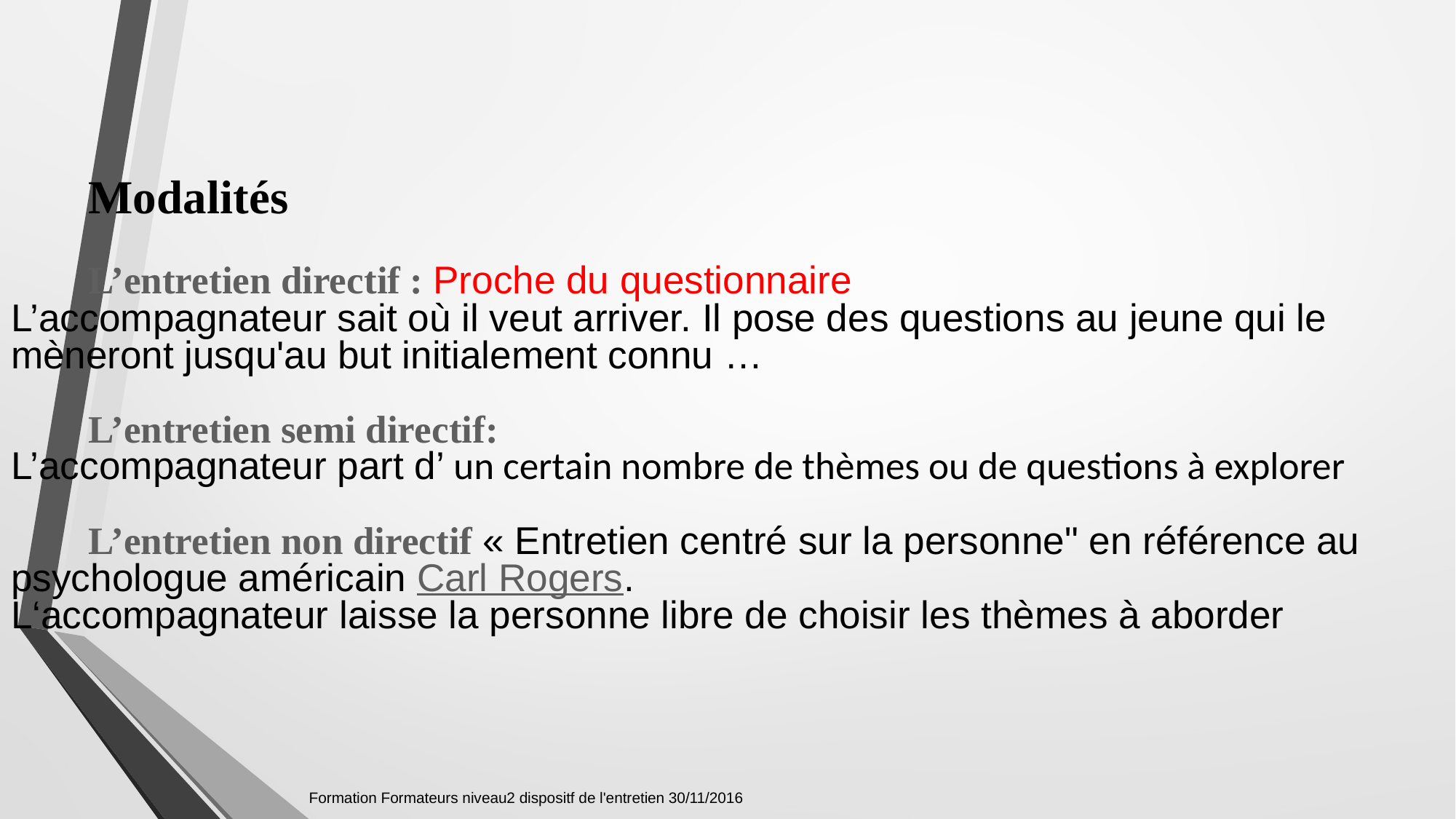

Modalités
 				L’entretien directif : Proche du questionnaire
L’accompagnateur sait où il veut arriver. Il pose des questions au jeune qui le mèneront jusqu'au but initialement connu …
				L’entretien semi directif:
L’accompagnateur part d’ un certain nombre de thèmes ou de questions à explorer
				L’entretien non directif « Entretien centré sur la personne" en référence au psychologue américain Carl Rogers.
L‘accompagnateur laisse la personne libre de choisir les thèmes à aborder
Formation Formateurs niveau2 dispositf de l'entretien 30/11/2016